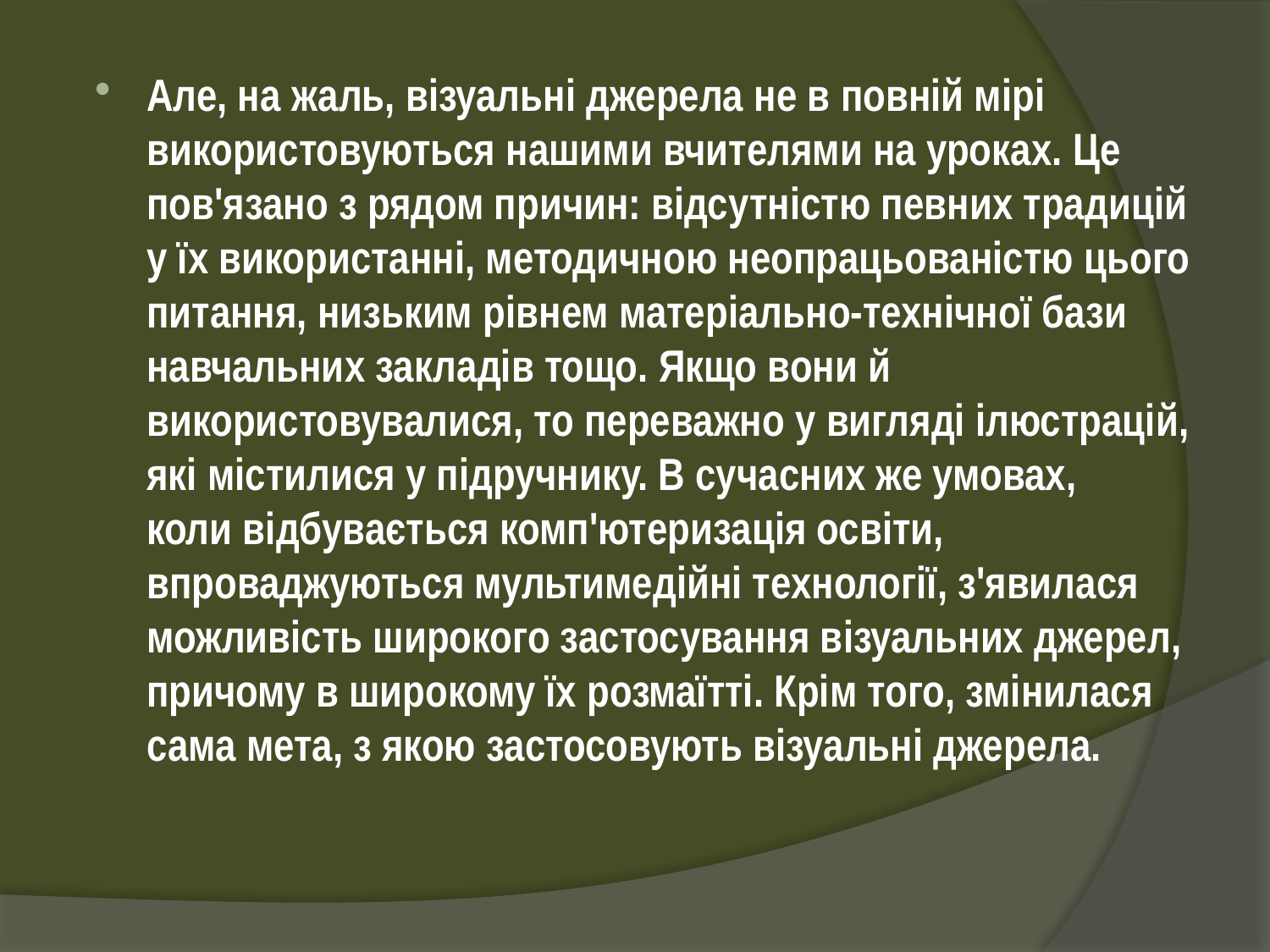

Але, на жаль, візуальні джерела не в повній мірі використовуються нашими вчителями на уроках. Це пов'язано з рядом причин: відсутністю певних традицій у їх використанні, методичною неопрацьованістю цього питання, низьким рівнем матеріально-технічної бази навчальних закладів тощо. Якщо вони й використовувалися, то переважно у вигляді ілюстрацій, які містилися у підручнику. В сучасних же умовах,
коли відбувається комп'ютеризація освіти, впроваджуються мультимедійні технології, з'явилася можливість широкого застосування візуальних джерел, причому в широкому їх розмаїтті. Крім того, змінилася сама мета, з якою застосовують візуальні джерела.